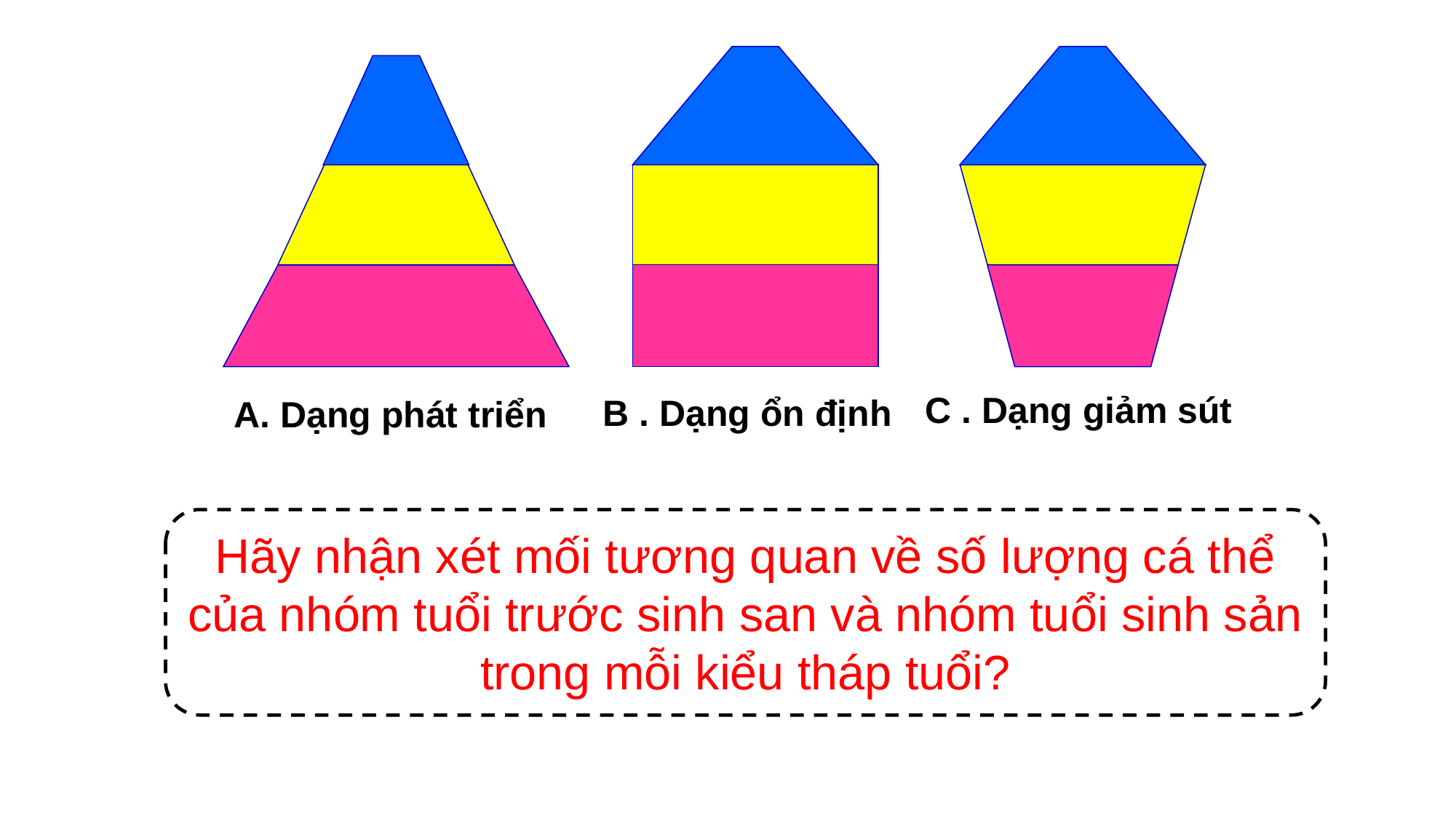

C . Dạng giảm sút
B . Dạng ổn định
A. Dạng phát triển
Hãy nhận xét mối tương quan về số lượng cá thể của nhóm tuổi trước sinh san và nhóm tuổi sinh sản trong mỗi kiểu tháp tuổi?